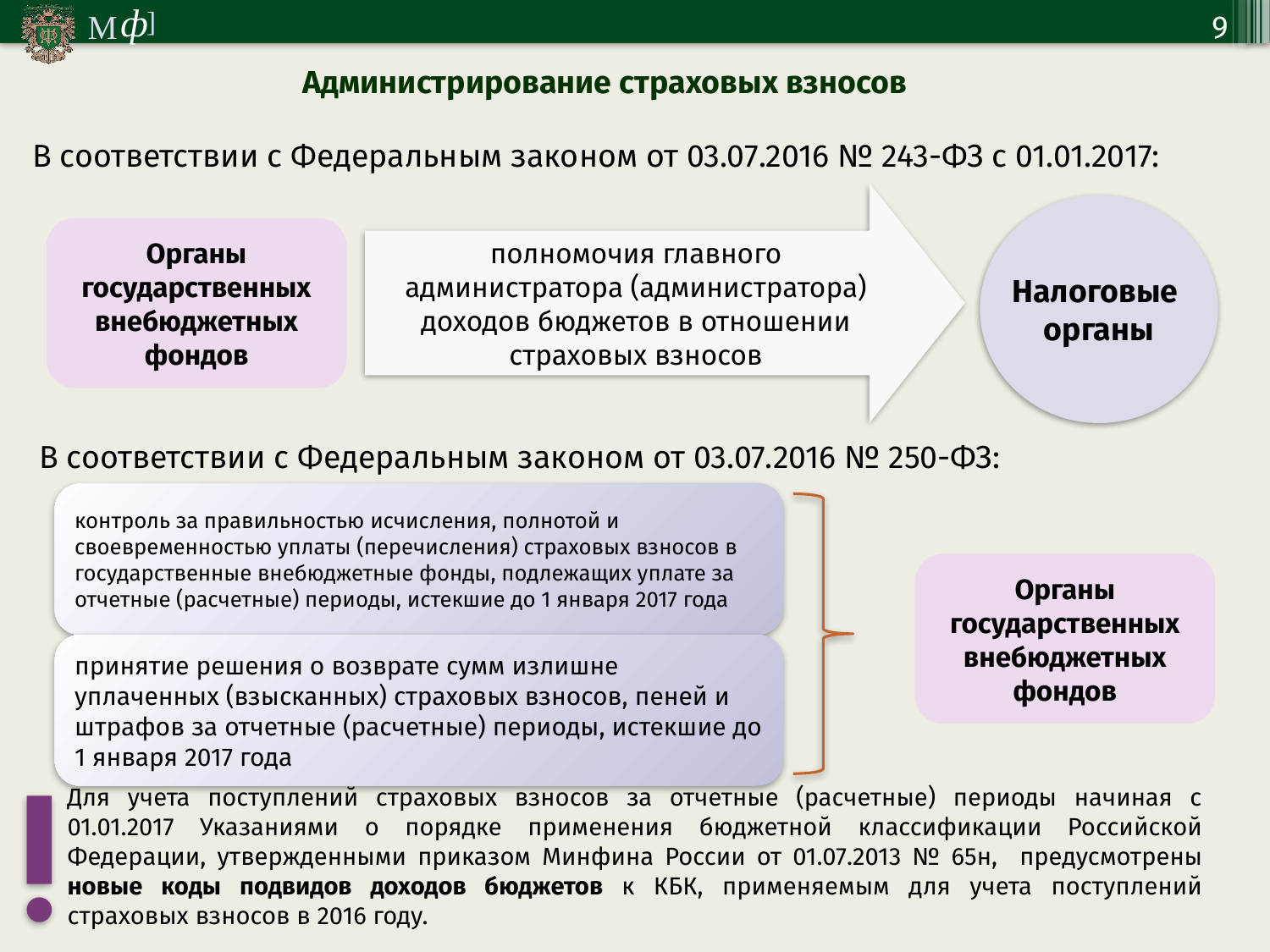

9
Администрирование страховых взносов
В соответствии с Федеральным законом от 03.07.2016 № 243-ФЗ с 01.01.2017:
полномочия главного администратора (администратора) доходов бюджетов в отношении страховых взносов
Налоговые
органы
Органы государственных внебюджетных фондов
В соответствии с Федеральным законом от 03.07.2016 № 250-ФЗ:
контроль за правильностью исчисления, полнотой и своевременностью уплаты (перечисления) страховых взносов в государственные внебюджетные фонды, подлежащих уплате за отчетные (расчетные) периоды, истекшие до 1 января 2017 года
принятие решения о возврате сумм излишне уплаченных (взысканных) страховых взносов, пеней и штрафов за отчетные (расчетные) периоды, истекшие до 1 января 2017 года

Органы государственных внебюджетных фондов
Для учета поступлений страховых взносов за отчетные (расчетные) периоды начиная с 01.01.2017 Указаниями о порядке применения бюджетной классификации Российской Федерации, утвержденными приказом Минфина России от 01.07.2013 № 65н,  предусмотрены новые коды подвидов доходов бюджетов к КБК, применяемым для учета поступлений страховых взносов в 2016 году.